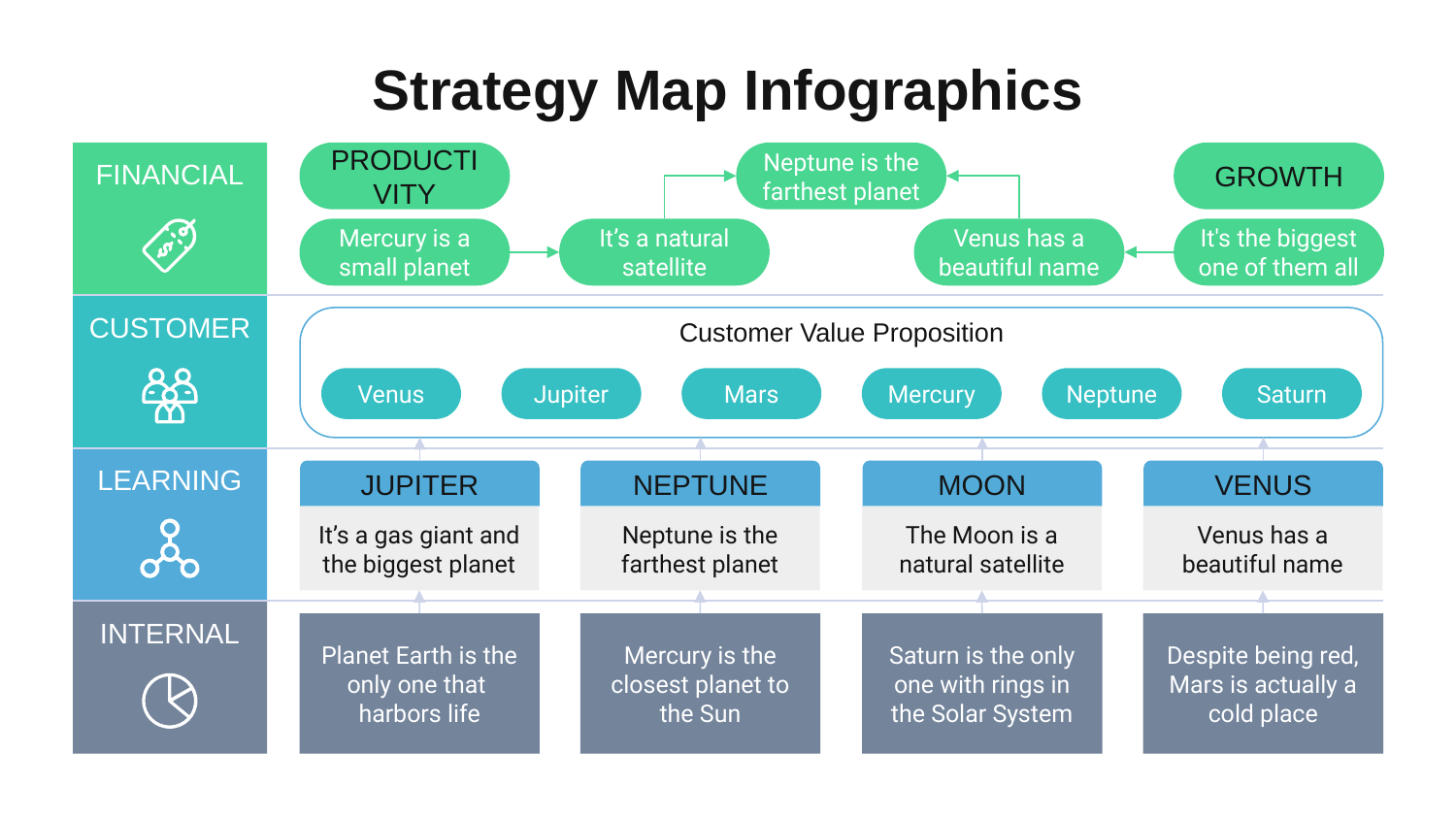

# Strategy Map Infographics
FINANCIAL
CUSTOMER
LEARNING
INTERNAL
PRODUCTIVITY
Neptune is the farthest planet
GROWTH
Mercury is a small planet
It’s a natural satellite
Venus has a beautiful name
It's the biggest one of them all

Customer Value Proposition

Venus
Jupiter
Mars
Mercury
Neptune
Saturn
JUPITER
It’s a gas giant and the biggest planet
NEPTUNE
Neptune is the farthest planet
MOON
The Moon is a natural satellite
VENUS
Venus has a beautiful name

Planet Earth is the only one that  harbors life
Mercury is the closest planet to the Sun
Saturn is the only one with rings in the Solar System
Despite being red, Mars is actually a cold place